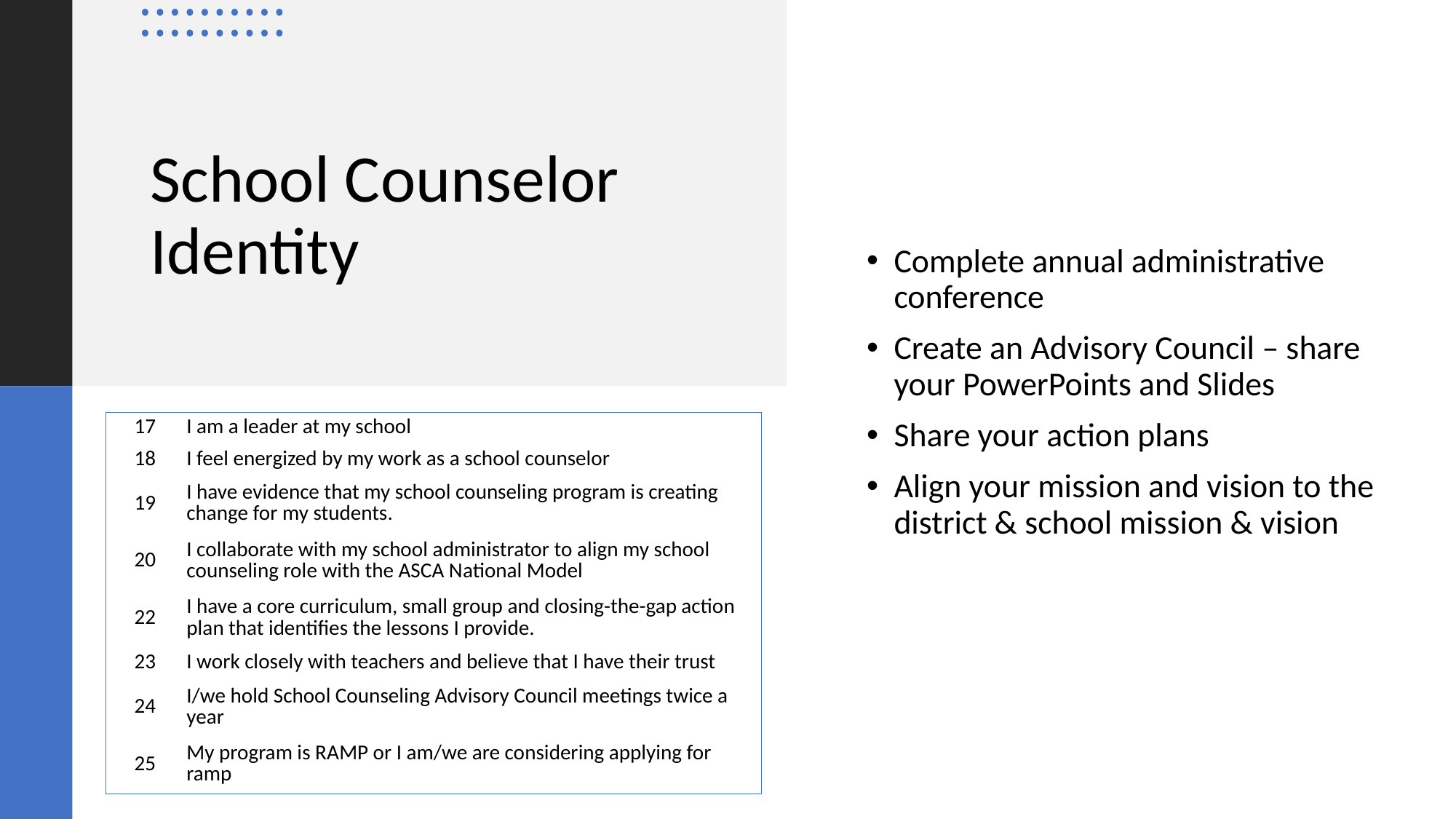

Complete annual administrative conference
Create an Advisory Council – share your PowerPoints and Slides
Share your action plans
Align your mission and vision to the district & school mission & vision

# School Counselor Identity

| 17 | I am a leader at my school |
| --- | --- |
| 18 | I feel energized by my work as a school counselor |
| 19 | I have evidence that my school counseling program is creating change for my students. |
| 20 | I collaborate with my school administrator to align my school counseling role with the ASCA National Model |
| 22 | I have a core curriculum, small group and closing-the-gap action plan that identifies the lessons I provide. |
| 23 | I work closely with teachers and believe that I have their trust |
| 24 | I/we hold School Counseling Advisory Council meetings twice a year |
| 25 | My program is RAMP or I am/we are considering applying for ramp |